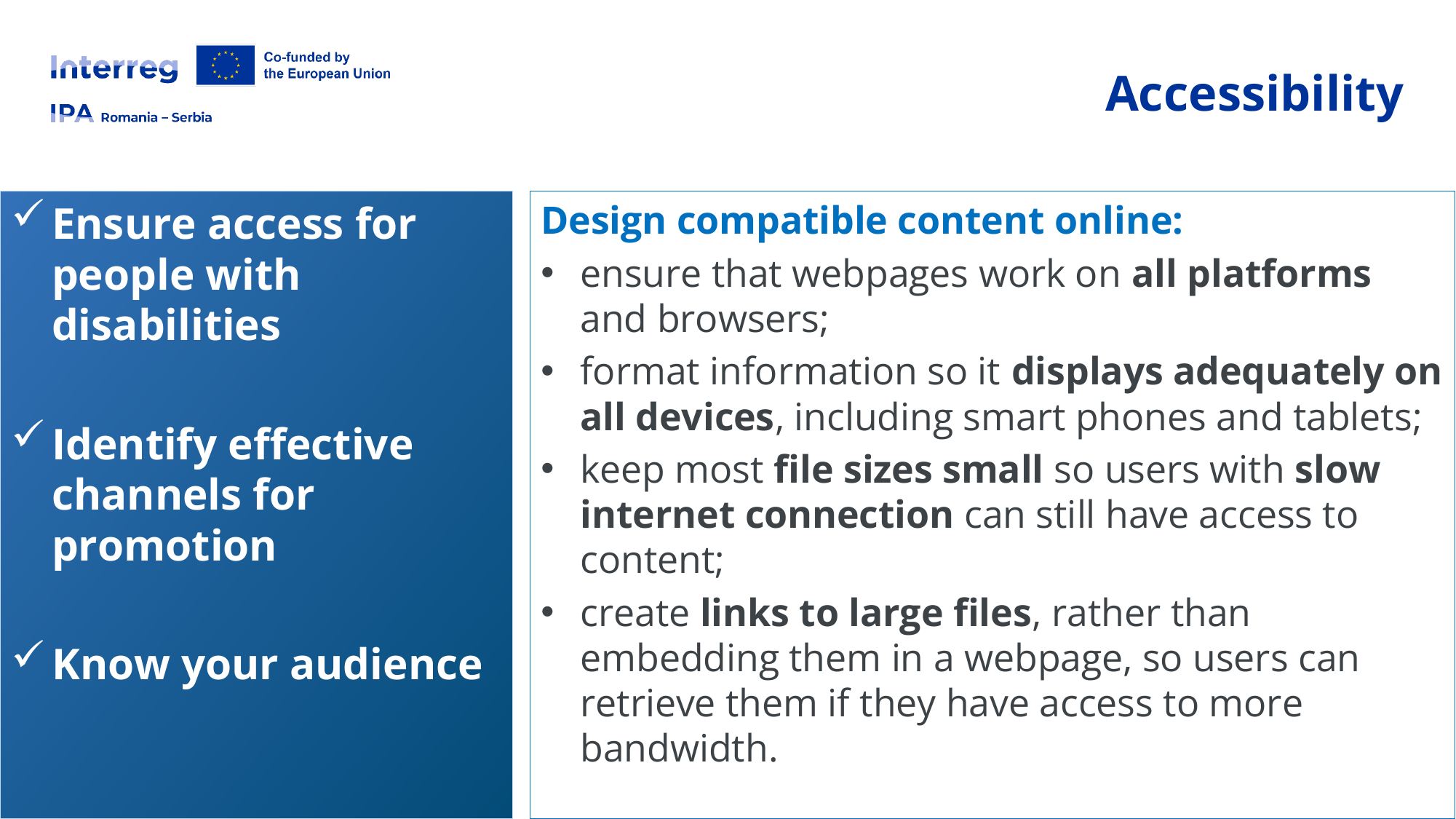

# Accessibility
Ensure access for people with disabilities

Identify effective channels for promotion

Know your audience
Design compatible content online:
ensure that webpages work on all platforms and browsers;
format information so it displays adequately on all devices, including smart phones and tablets;
keep most file sizes small so users with slow internet connection can still have access to content;
create links to large files, rather than embedding them in a webpage, so users can retrieve them if they have access to more bandwidth.